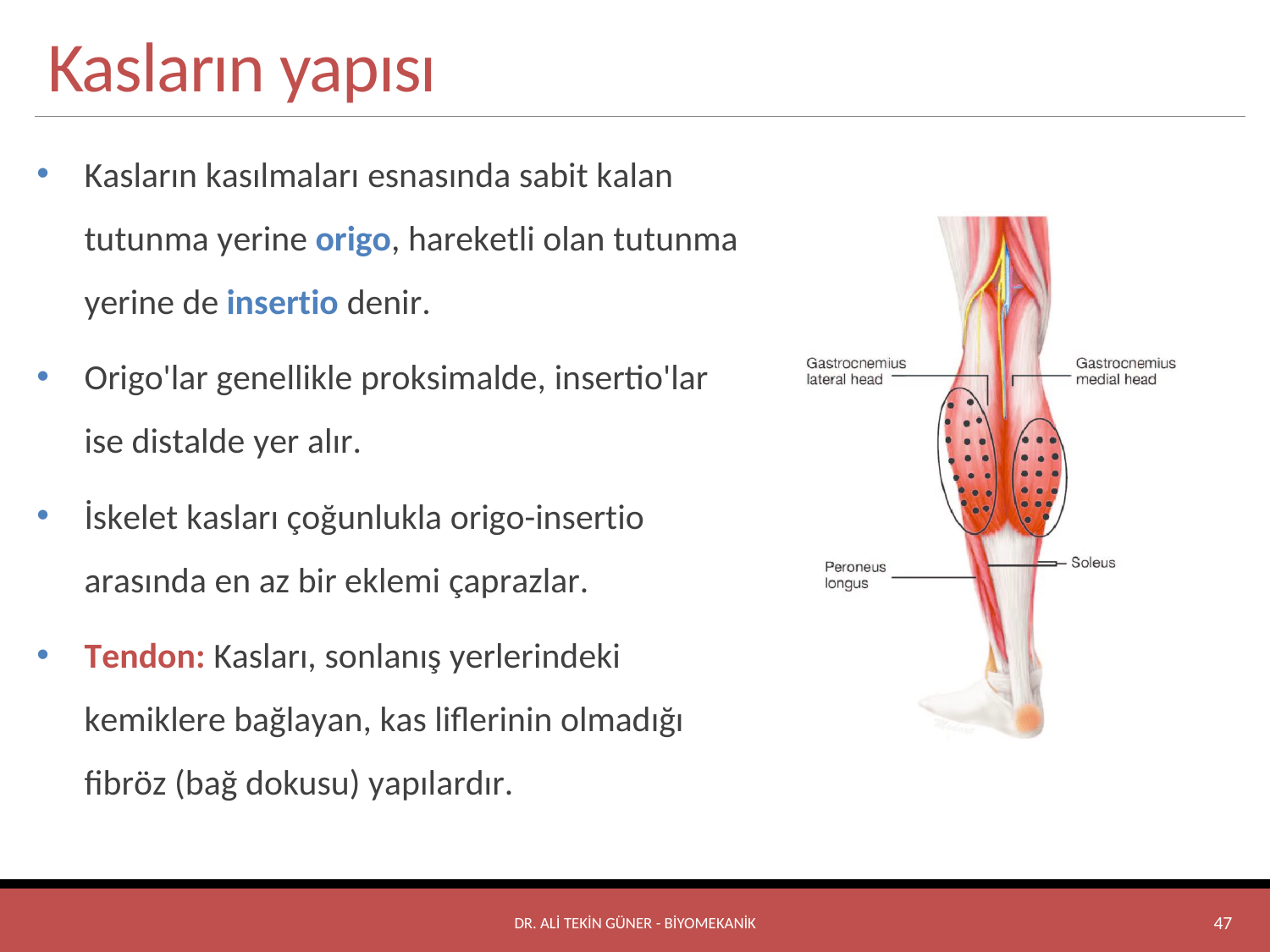

# Kasların yapısı
Kasların kasılmaları esnasında sabit kalan tutunma yerine origo, hareketli olan tutunma yerine de insertio denir.
Origo'lar genellikle proksimalde, insertio'lar ise distalde yer alır.
İskelet kasları çoğunlukla origo-insertio arasında en az bir eklemi çaprazlar.
Tendon: Kasları, sonlanış yerlerindeki kemiklere bağlayan, kas liflerinin olmadığı fibröz (bağ dokusu) yapılardır.

Dr. Ali Tekin GÜNER - BİYOMEKANİK
47